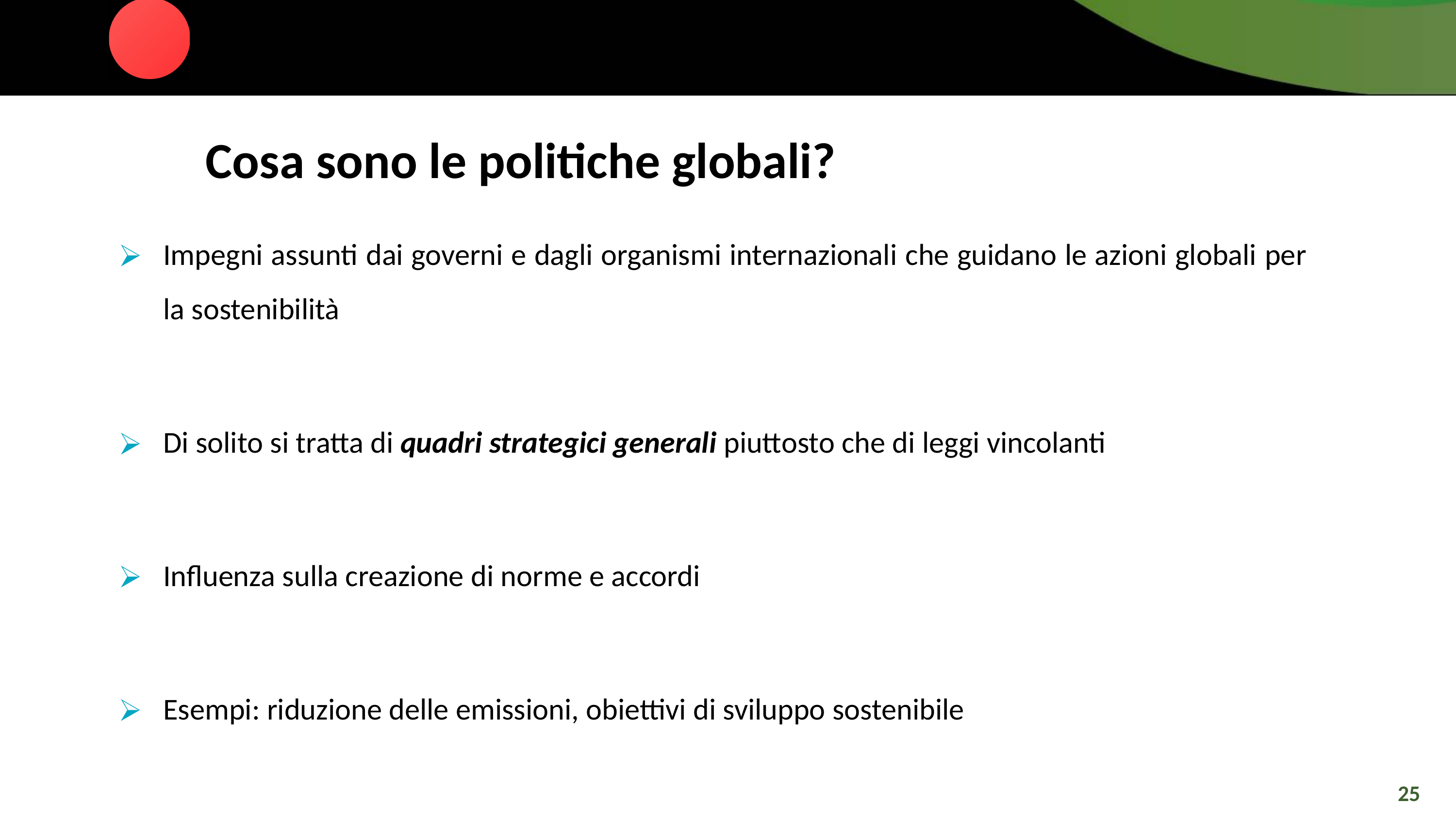

Cosa sono le politiche globali?
Impegni assunti dai governi e dagli organismi internazionali che guidano le azioni globali per la sostenibilità

Di solito si tratta di quadri strategici generali piuttosto che di leggi vincolanti

Influenza sulla creazione di norme e accordi

Esempi: riduzione delle emissioni, obiettivi di sviluppo sostenibile
25